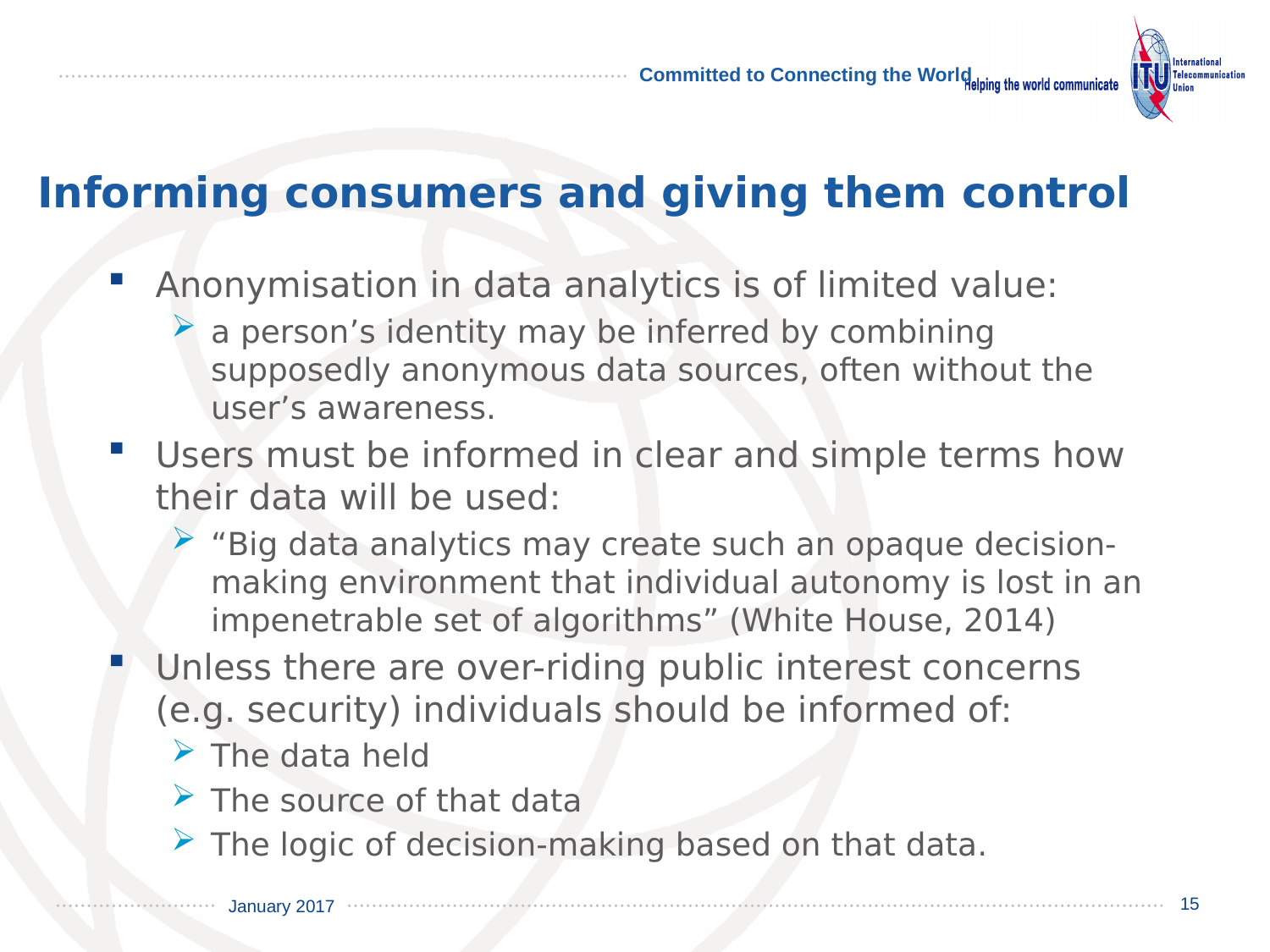

# Informing consumers and giving them control
Anonymisation in data analytics is of limited value:
a person’s identity may be inferred by combining supposedly anonymous data sources, often without the user’s awareness.
Users must be informed in clear and simple terms how their data will be used:
“Big data analytics may create such an opaque decision-making environment that individual autonomy is lost in an impenetrable set of algorithms” (White House, 2014)
Unless there are over-riding public interest concerns (e.g. security) individuals should be informed of:
The data held
The source of that data
The logic of decision-making based on that data.

15